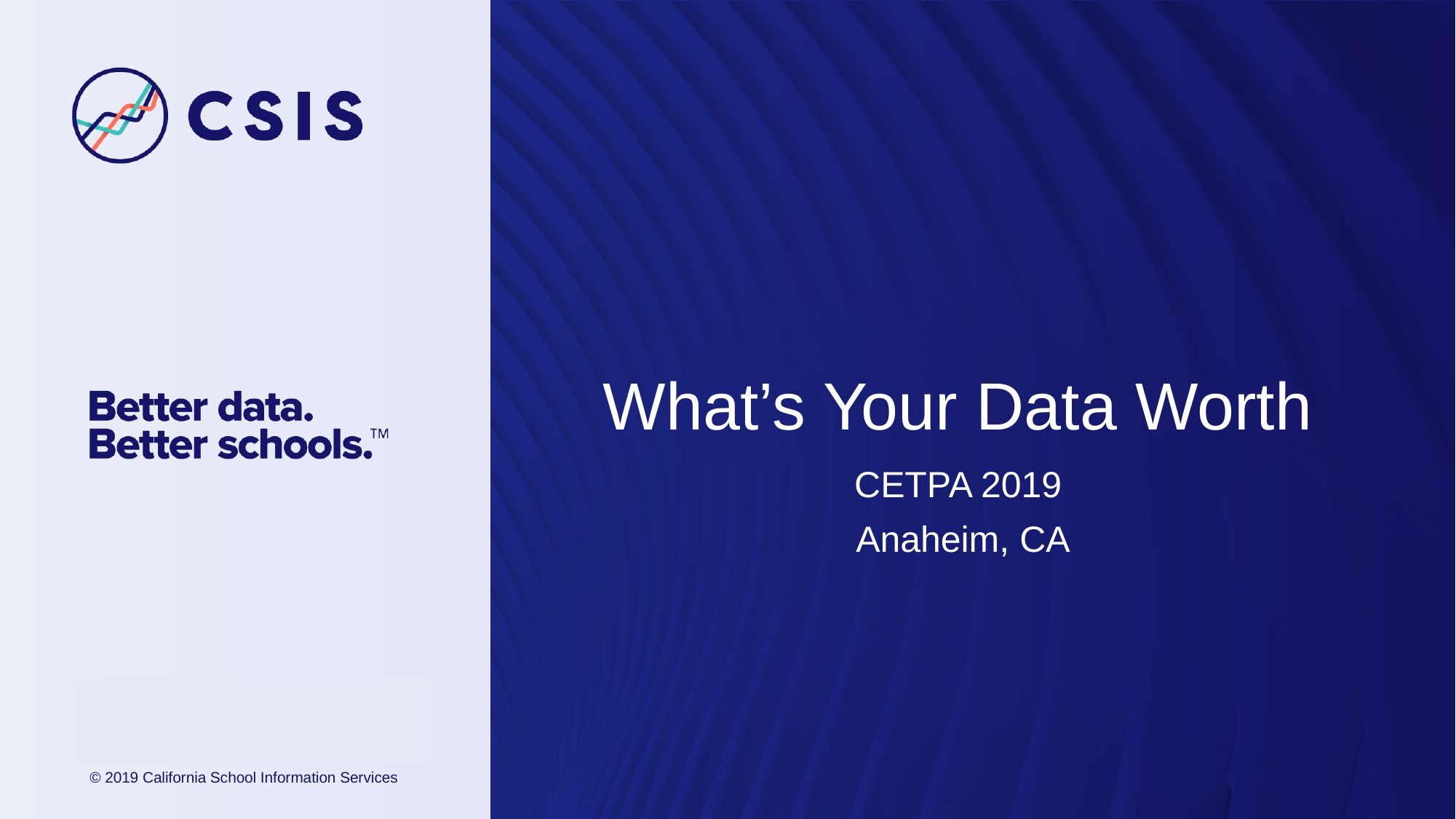

# What’s Your Data Worth
CETPA 2019
 Anaheim, CA